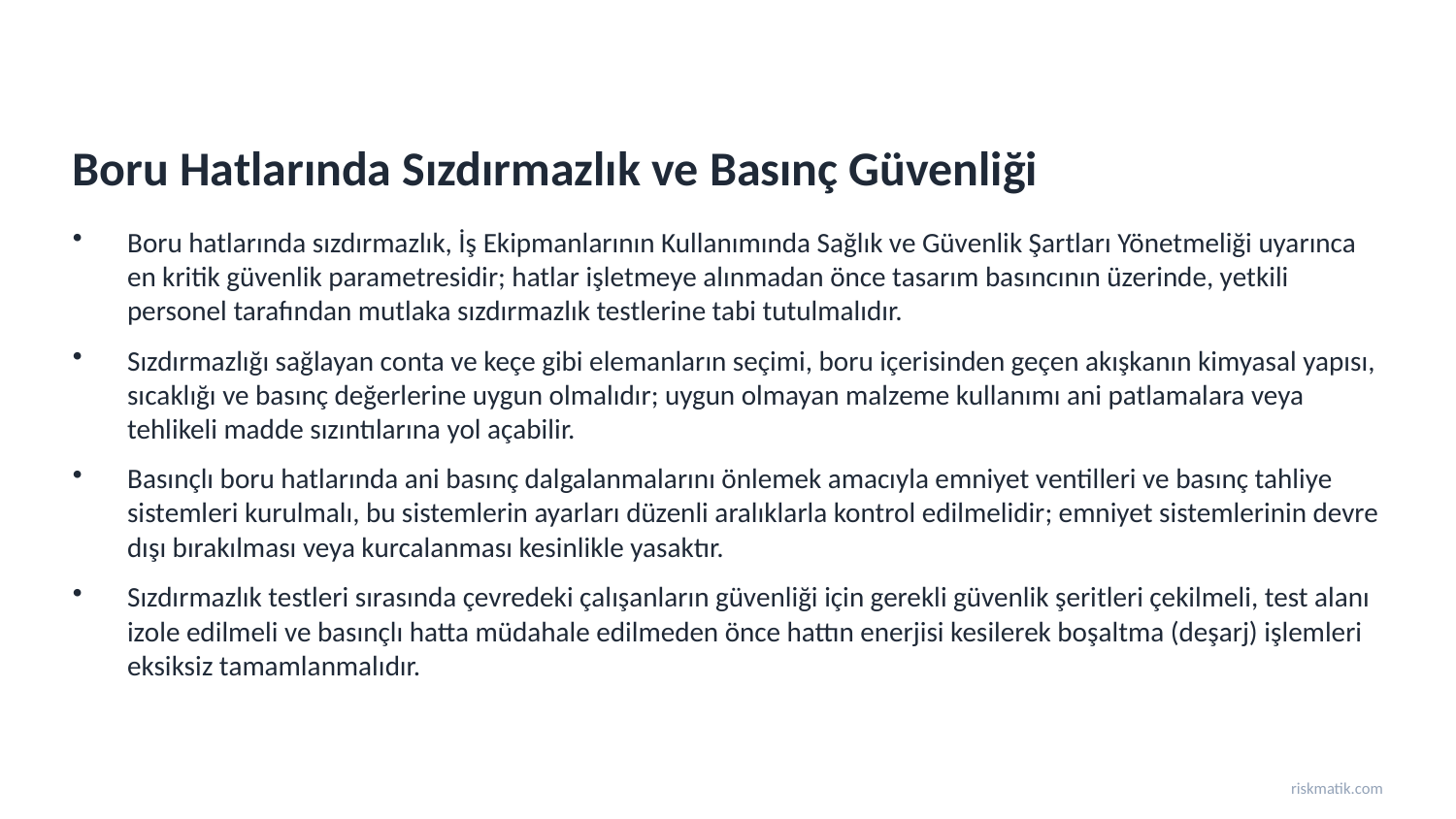

Boru Hatlarında Sızdırmazlık ve Basınç Güvenliği
Boru hatlarında sızdırmazlık, İş Ekipmanlarının Kullanımında Sağlık ve Güvenlik Şartları Yönetmeliği uyarınca en kritik güvenlik parametresidir; hatlar işletmeye alınmadan önce tasarım basıncının üzerinde, yetkili personel tarafından mutlaka sızdırmazlık testlerine tabi tutulmalıdır.
Sızdırmazlığı sağlayan conta ve keçe gibi elemanların seçimi, boru içerisinden geçen akışkanın kimyasal yapısı, sıcaklığı ve basınç değerlerine uygun olmalıdır; uygun olmayan malzeme kullanımı ani patlamalara veya tehlikeli madde sızıntılarına yol açabilir.
Basınçlı boru hatlarında ani basınç dalgalanmalarını önlemek amacıyla emniyet ventilleri ve basınç tahliye sistemleri kurulmalı, bu sistemlerin ayarları düzenli aralıklarla kontrol edilmelidir; emniyet sistemlerinin devre dışı bırakılması veya kurcalanması kesinlikle yasaktır.
Sızdırmazlık testleri sırasında çevredeki çalışanların güvenliği için gerekli güvenlik şeritleri çekilmeli, test alanı izole edilmeli ve basınçlı hatta müdahale edilmeden önce hattın enerjisi kesilerek boşaltma (deşarj) işlemleri eksiksiz tamamlanmalıdır.
riskmatik.com